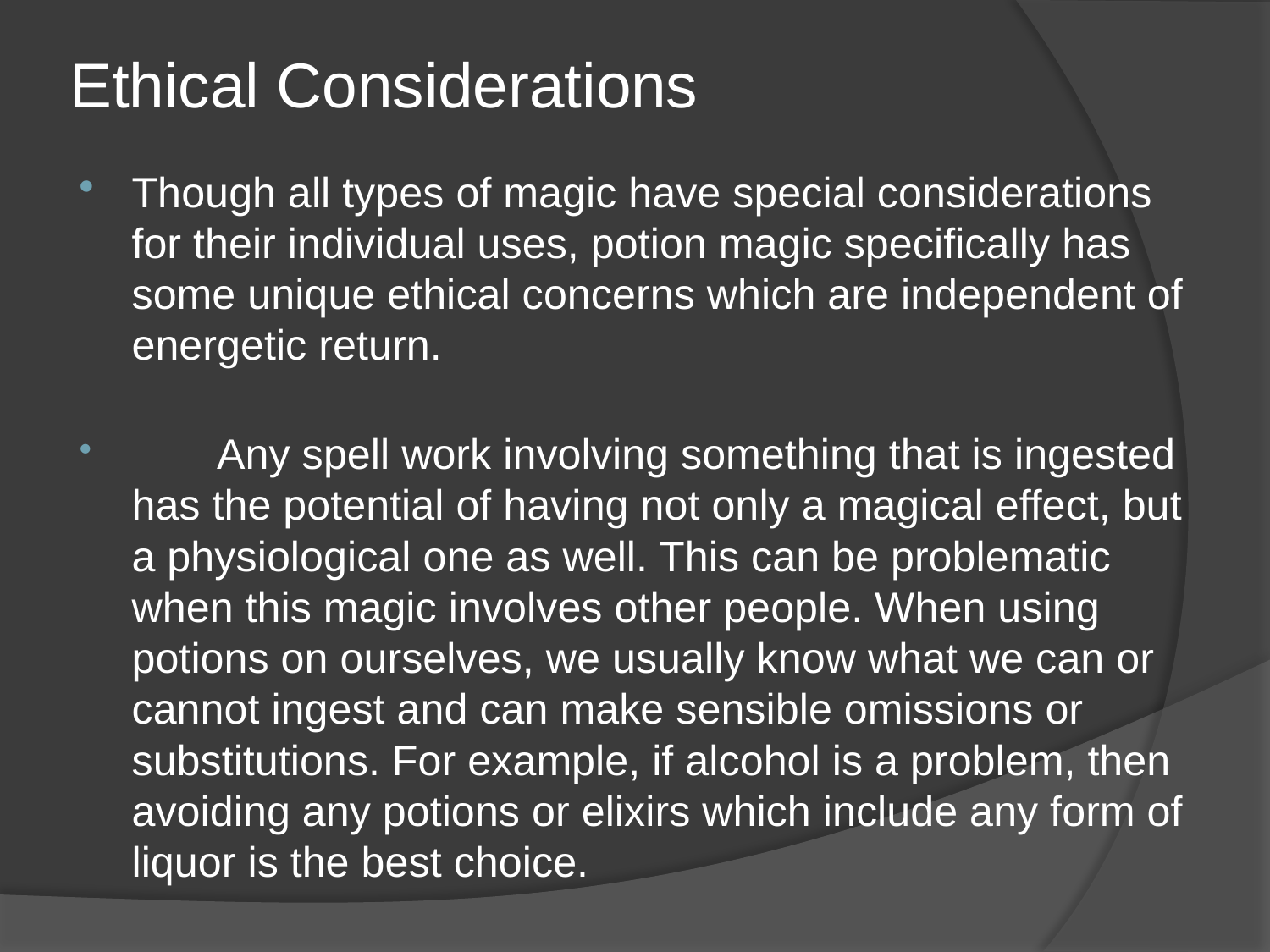

# Ethical Considerations
Though all types of magic have special considerations for their individual uses, potion magic specifically has some unique ethical concerns which are independent of energetic return.

	Any spell work involving something that is ingested has the potential of having not only a magical effect, but a physiological one as well. This can be problematic when this magic involves other people. When using potions on ourselves, we usually know what we can or cannot ingest and can make sensible omissions or substitutions. For example, if alcohol is a problem, then avoiding any potions or elixirs which include any form of liquor is the best choice.